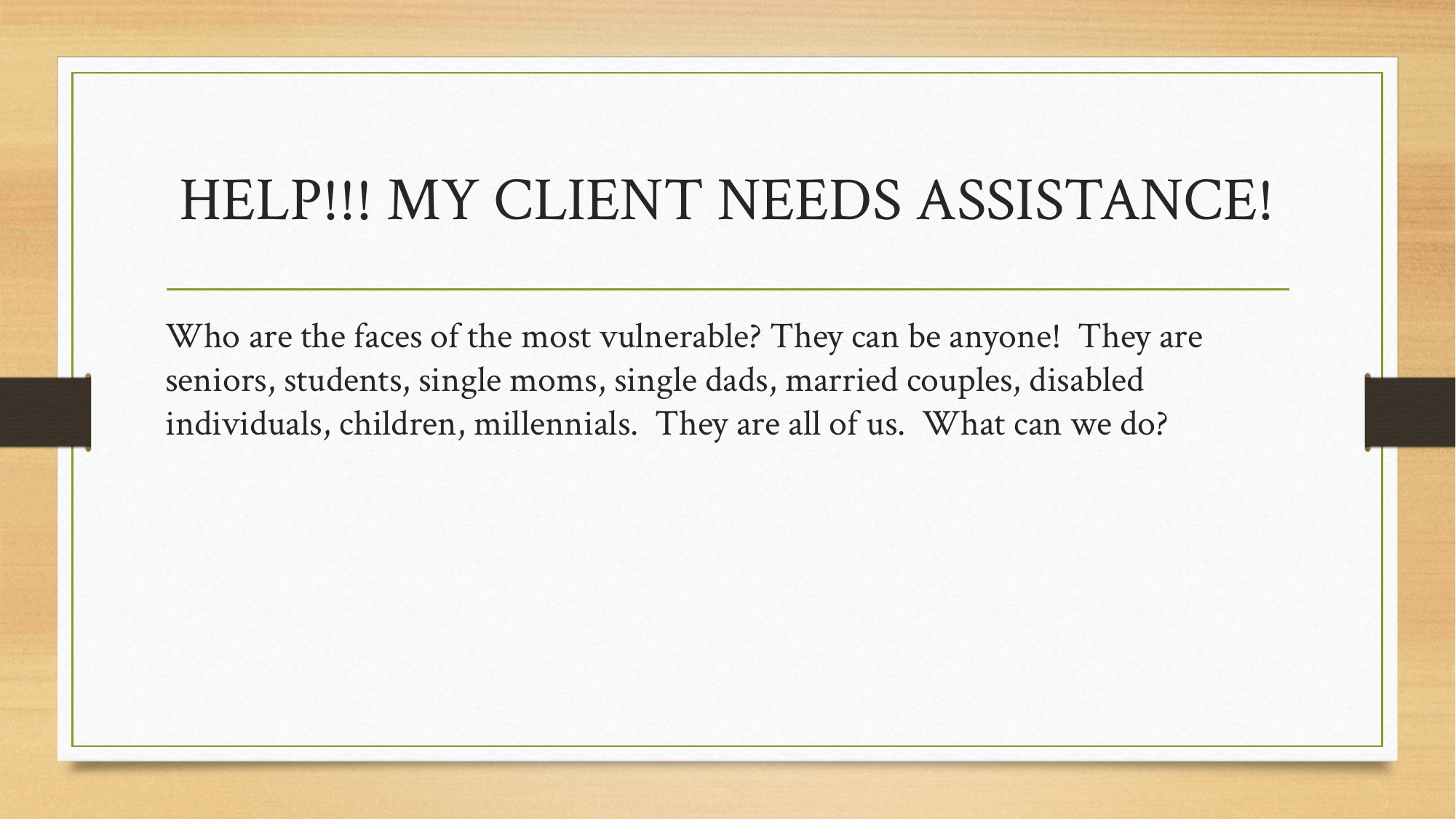

# HELP!!! MY CLIENT NEEDS ASSISTANCE!
Who are the faces of the most vulnerable? They can be anyone!  They are seniors, students, single moms, single dads, married couples, disabled individuals, children, millennials.  They are all of us.  What can we do?